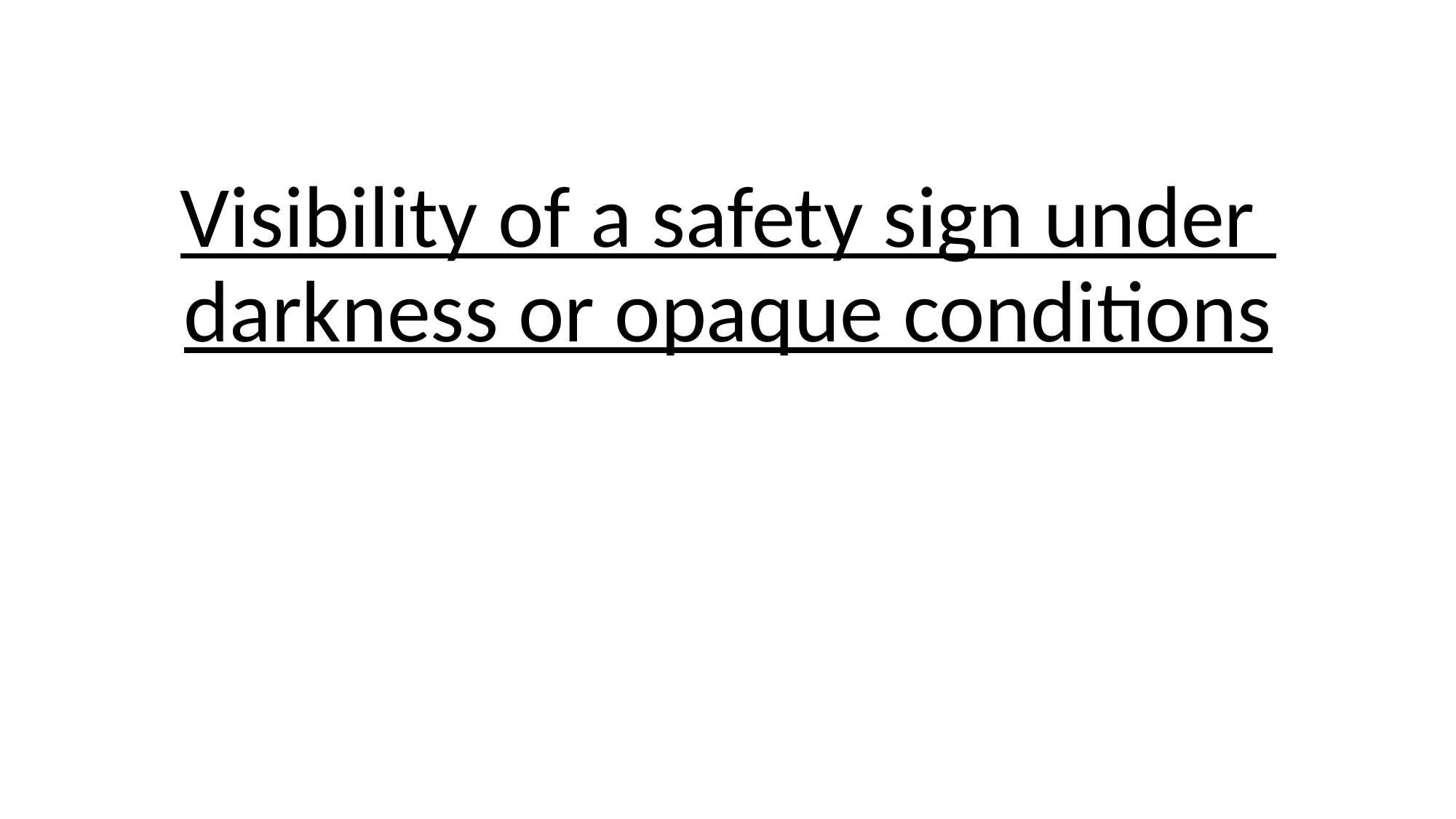

# Visibility of a safety sign under darkness or opaque conditions